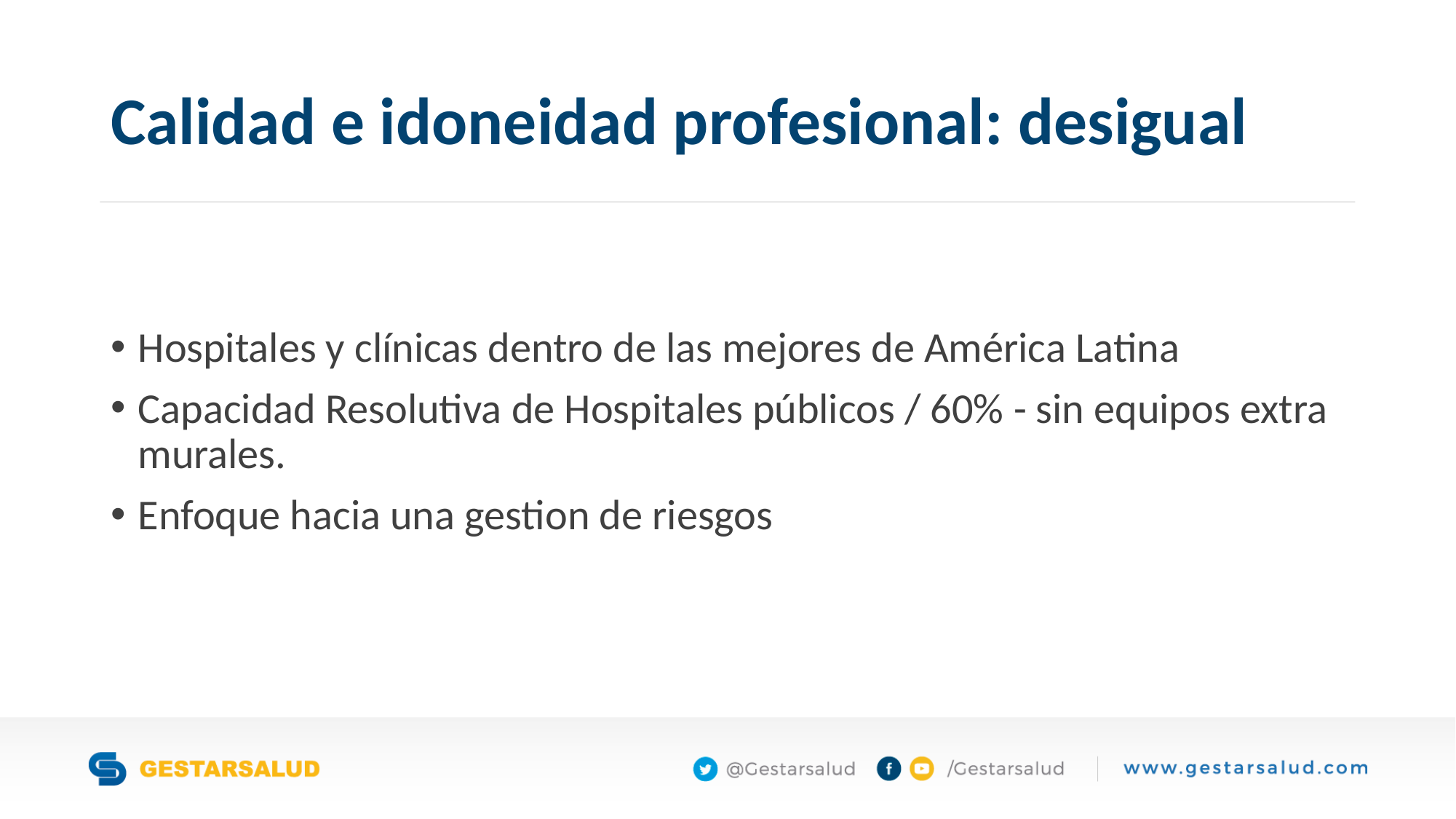

Calidad e idoneidad profesional: desigual
Hospitales y clínicas dentro de las mejores de América Latina
Capacidad Resolutiva de Hospitales públicos / 60% - sin equipos extra murales.
Enfoque hacia una gestion de riesgos